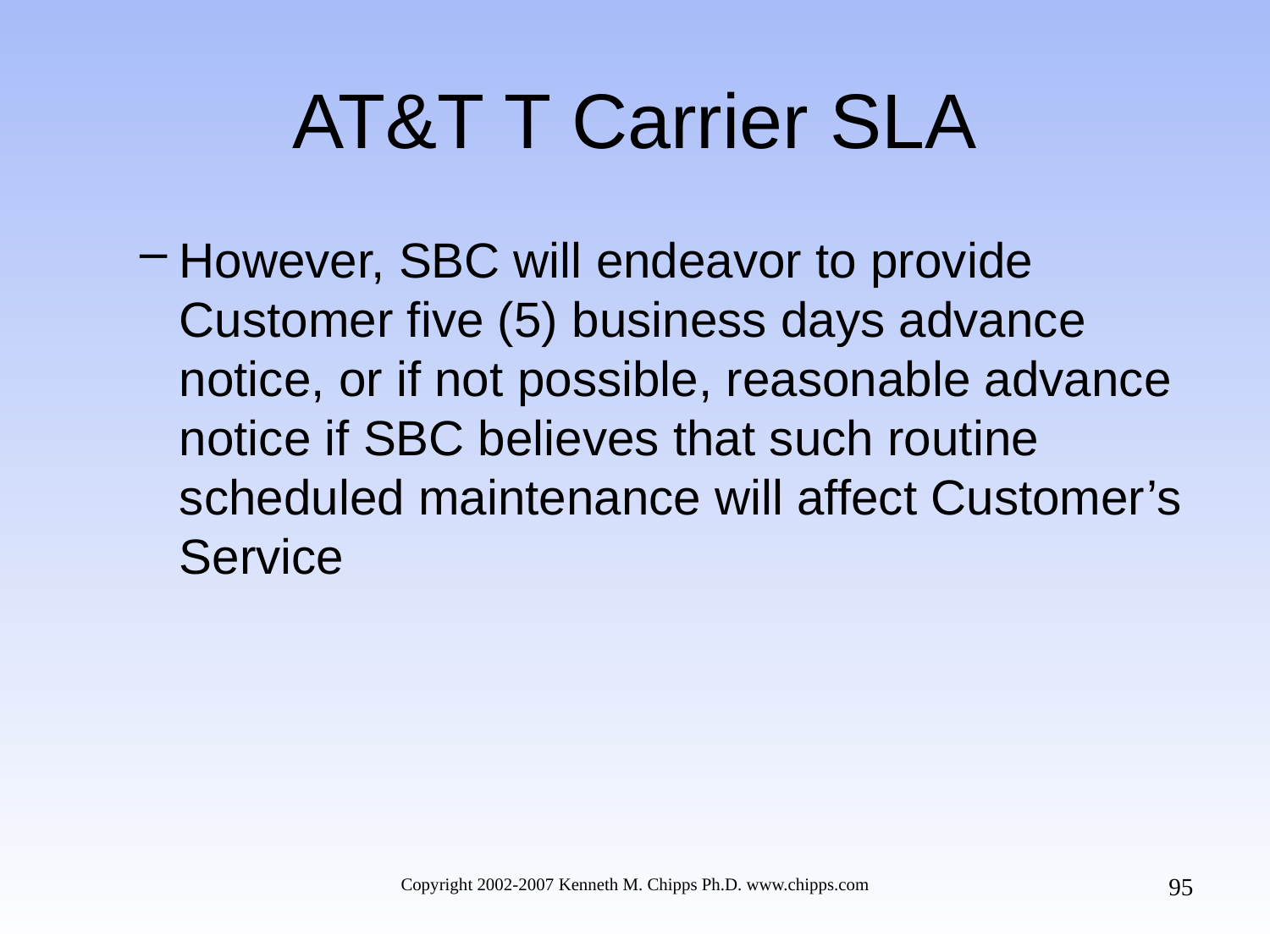

# AT&T T Carrier SLA
However, SBC will endeavor to provide Customer five (5) business days advance notice, or if not possible, reasonable advance notice if SBC believes that such routine scheduled maintenance will affect Customer’s Service
95
Copyright 2002-2007 Kenneth M. Chipps Ph.D. www.chipps.com